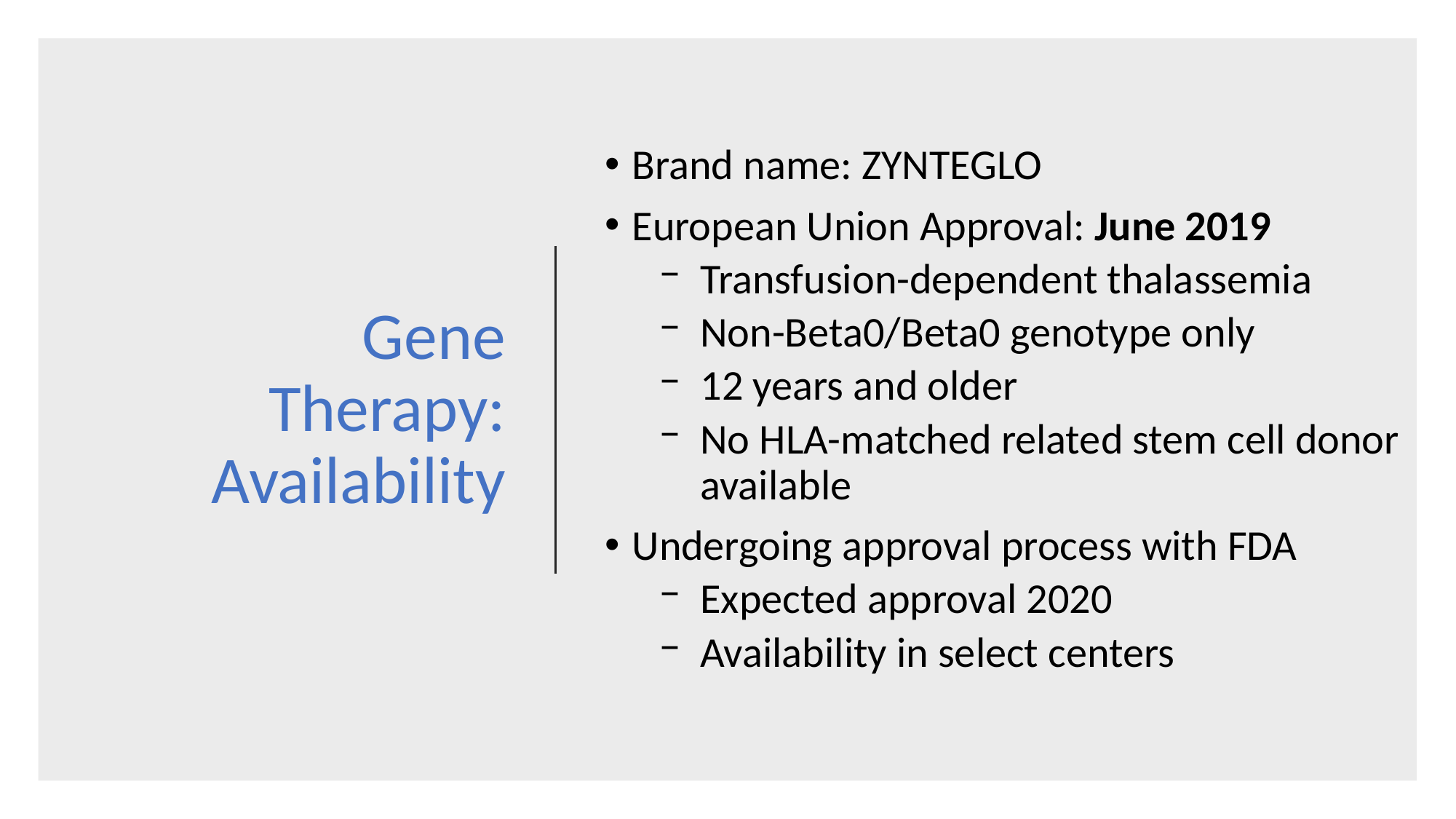

Brand name: ZYNTEGLO
European Union Approval: June 2019
Transfusion-dependent thalassemia
Non-Beta0/Beta0 genotype only
12 years and older
No HLA-matched related stem cell donor available
Undergoing approval process with FDA
Expected approval 2020
Availability in select centers
# Gene Therapy: Availability